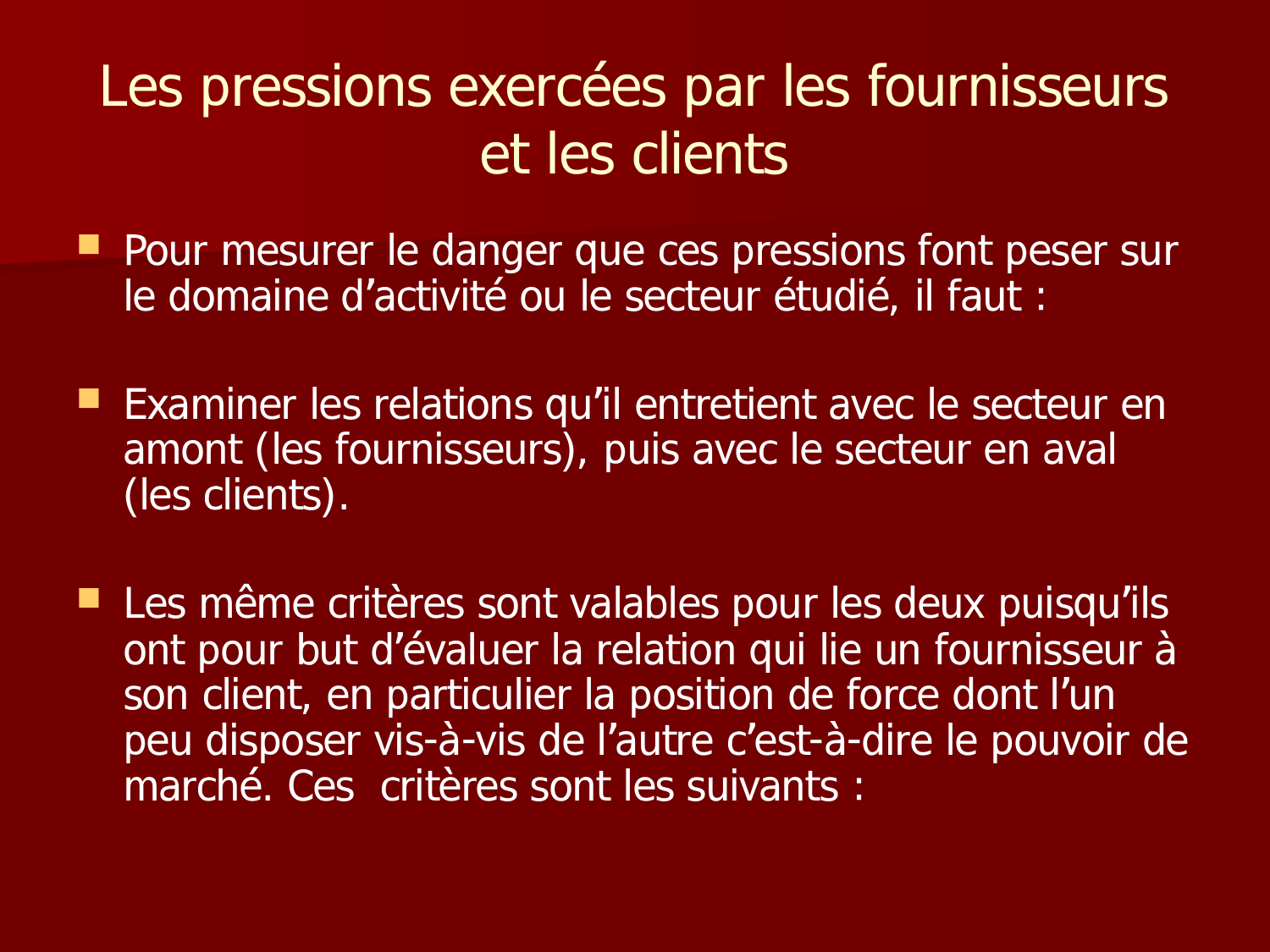

# Les pressions exercées par les fournisseurs et les clients
Pour mesurer le danger que ces pressions font peser sur le domaine d’activité ou le secteur étudié, il faut :

Examiner les relations qu’il entretient avec le secteur en amont (les fournisseurs), puis avec le secteur en aval (les clients).

Les même critères sont valables pour les deux puisqu’ils ont pour but d’évaluer la relation qui lie un fournisseur à son client, en particulier la position de force dont l’un peu disposer vis-à-vis de l’autre c’est-à-dire le pouvoir de marché. Ces  critères sont les suivants :